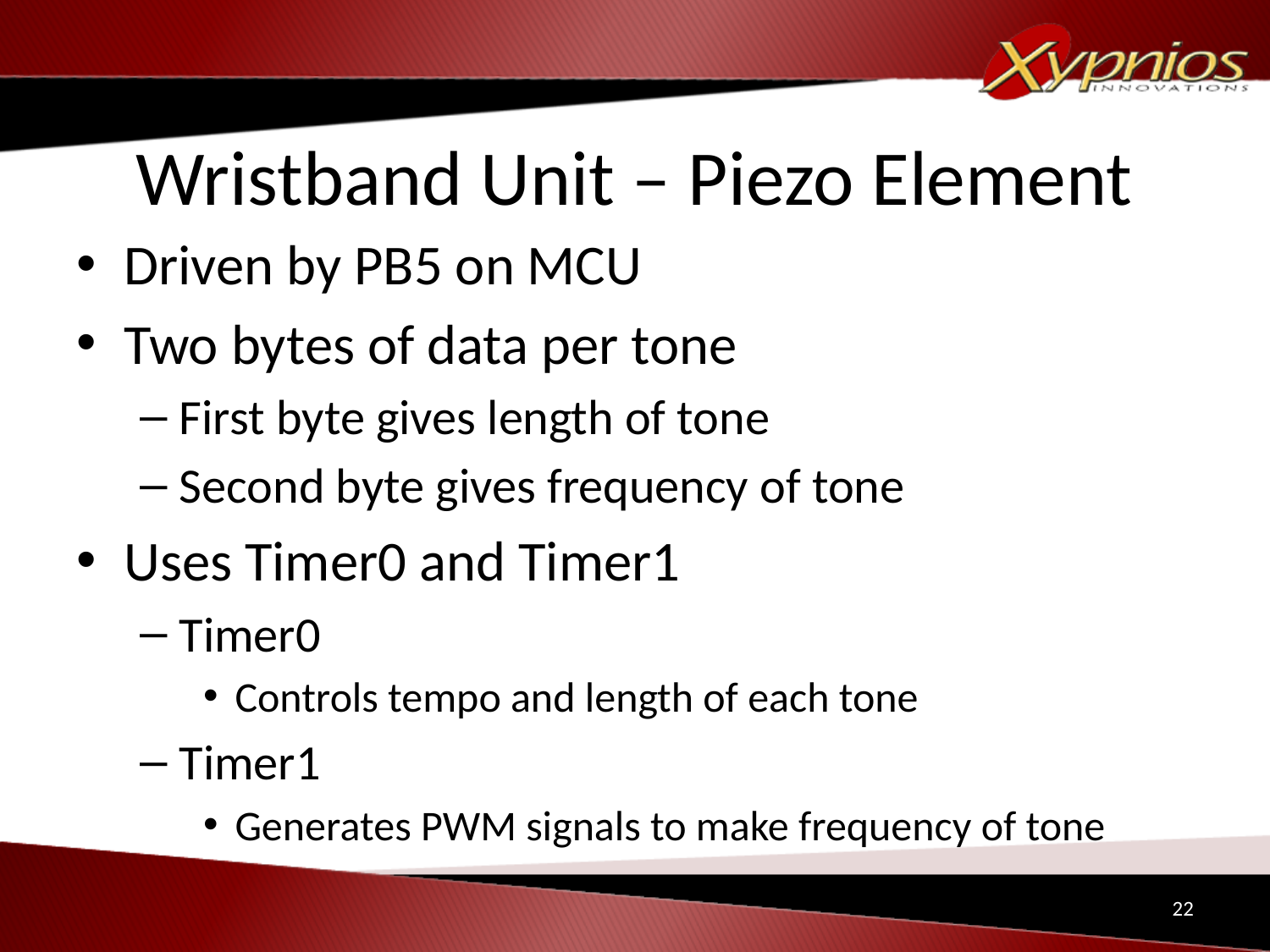

# Wristband Unit – Piezo Element
Driven by PB5 on MCU
Two bytes of data per tone
First byte gives length of tone
Second byte gives frequency of tone
Uses Timer0 and Timer1
Timer0
Controls tempo and length of each tone
Timer1
Generates PWM signals to make frequency of tone

22